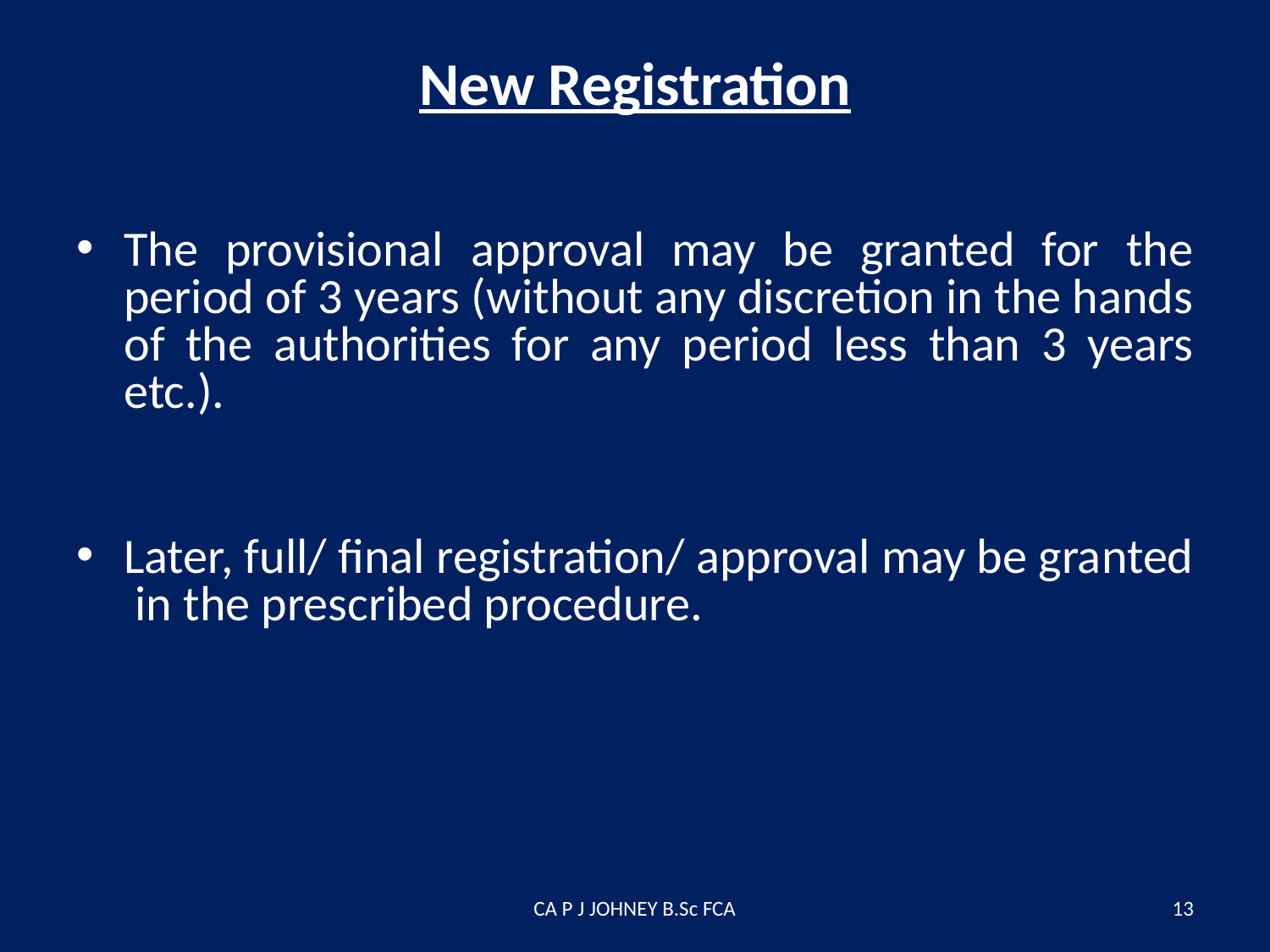

# New Registration
The provisional approval may be granted for the period of 3 years (without any discretion in the hands of the authorities for any period less than 3 years etc.).

Later, full/ final registration/ approval may be granted  in the prescribed procedure.

CA P J JOHNEY B.Sc FCA
13